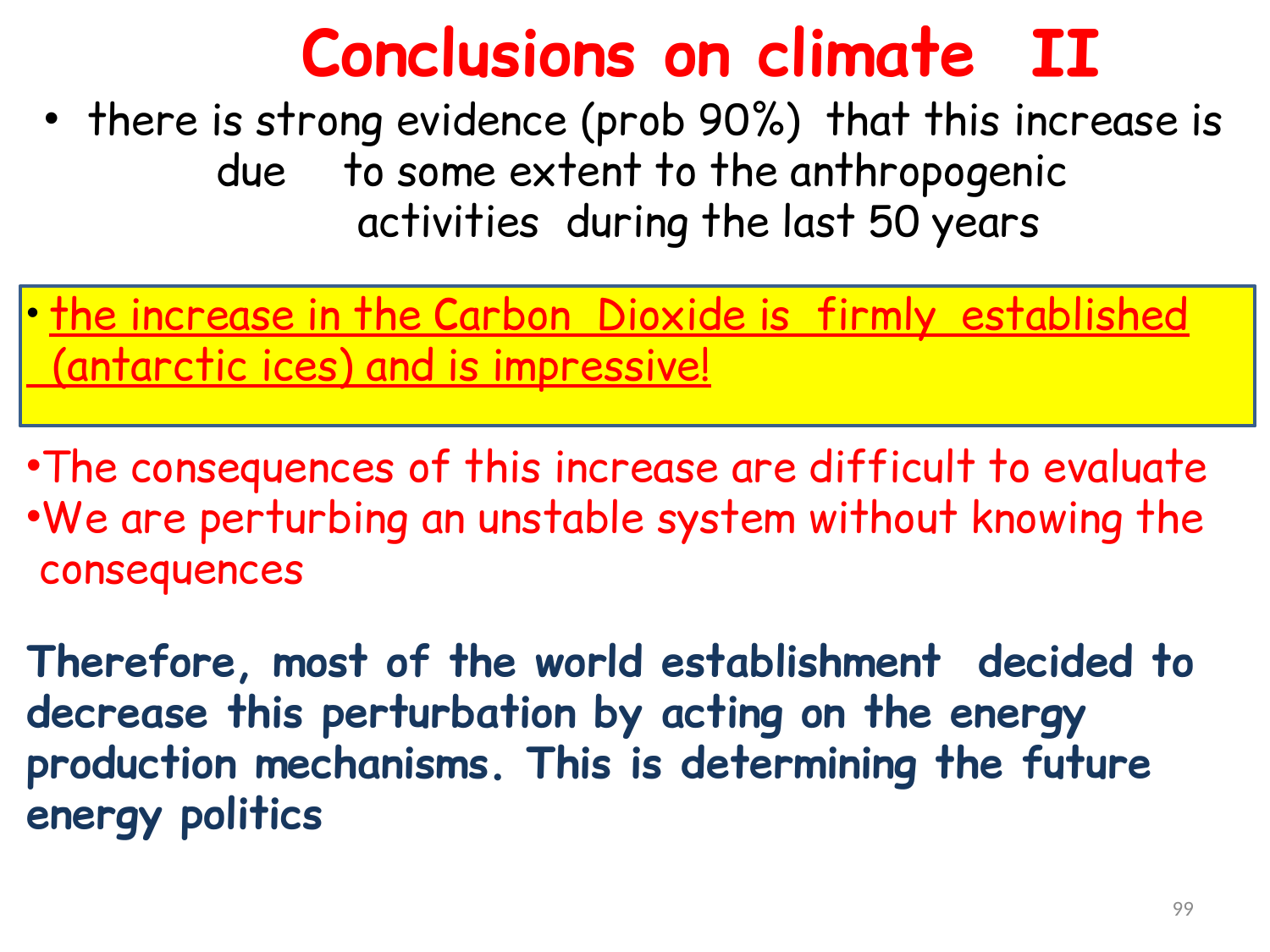

Conclusions on climate  II
 there is strong evidence (prob 90%)  that this increase is due    	to some extent to the anthropogenic
         activities  during the last 50 years

 the increase in the Carbon  Dioxide is  firmly  established
  (antarctic ices) and is impressive!

The consequences of this increase are difficult to evaluate
We are perturbing an unstable system without knowing the
 consequences

Therefore, most of the world establishment  decided to decrease this perturbation by acting on the energy production mechanisms. This is determining the future
energy politics

99